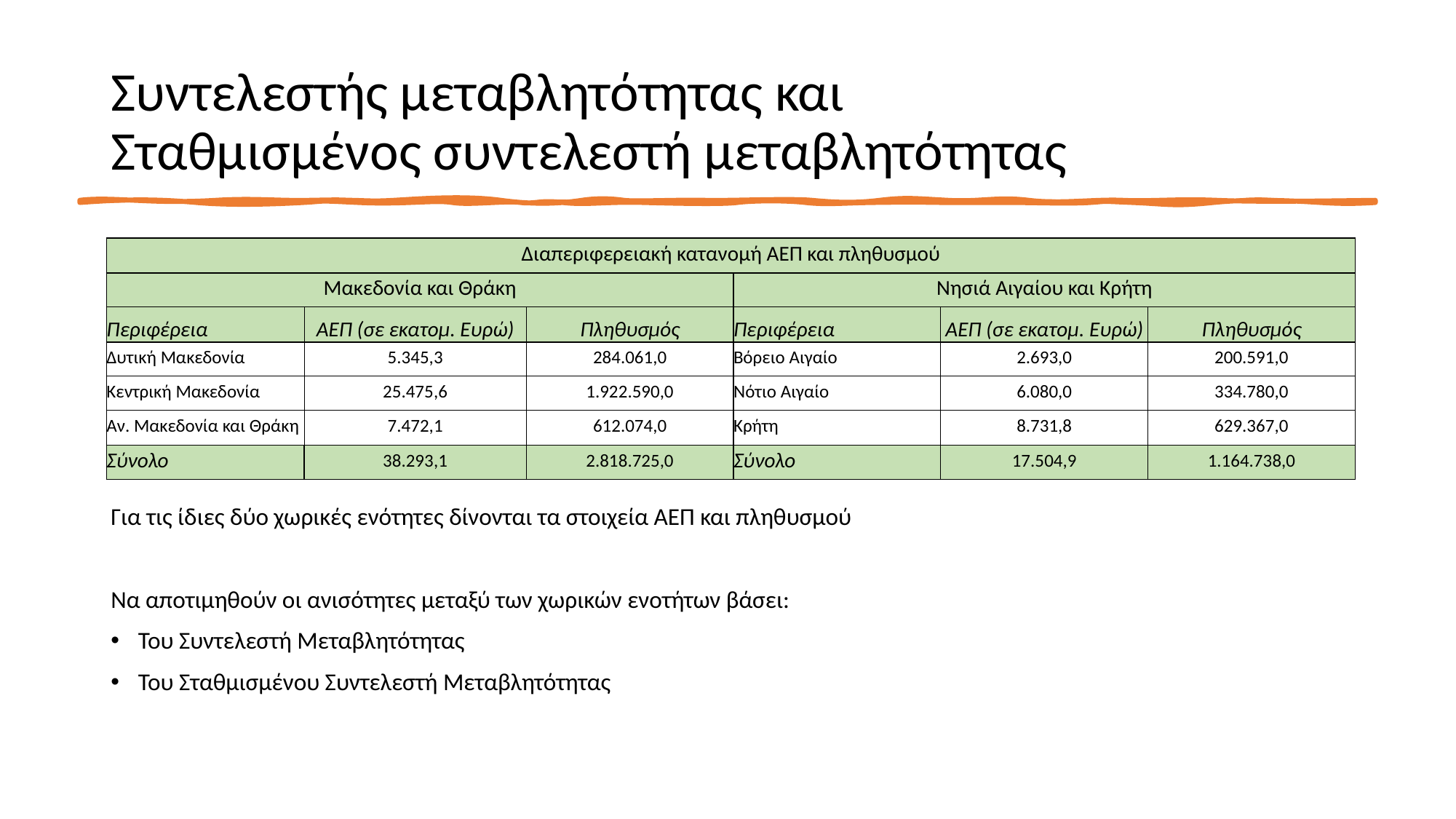

# Συντελεστής μεταβλητότητας και Σταθμισμένος συντελεστή μεταβλητότητας

| Διαπεριφερειακή κατανομή ΑΕΠ και πληθυσμού |  |  |  |  |  |
| --- | --- | --- | --- | --- | --- |
| Μακεδονία και Θράκη |  |  | Νησιά Αιγαίου και Κρήτη |  |  |
| Περιφέρεια | ΑΕΠ (σε εκατομ. Ευρώ) | Πληθυσμός | Περιφέρεια | ΑΕΠ (σε εκατομ. Ευρώ) | Πληθυσμός |
| Δυτική Μακεδονία | 5.345,3 | 284.061,0 | Βόρειο Αιγαίο | 2.693,0 | 200.591,0 |
| Κεντρική Μακεδονία | 25.475,6 | 1.922.590,0 | Νότιο Αιγαίο | 6.080,0 | 334.780,0 |
| Αν. Μακεδονία και Θράκη | 7.472,1 | 612.074,0 | Κρήτη | 8.731,8 | 629.367,0 |
| Σύνολο | 38.293,1 | 2.818.725,0 | Σύνολο | 17.504,9 | 1.164.738,0 |
Για τις ίδιες δύο χωρικές ενότητες δίνονται τα στοιχεία ΑΕΠ και πληθυσμού

Να αποτιμηθούν οι ανισότητες μεταξύ των χωρικών ενοτήτων βάσει:
Του Συντελεστή Μεταβλητότητας
Του Σταθμισμένου Συντελεστή Μεταβλητότητας